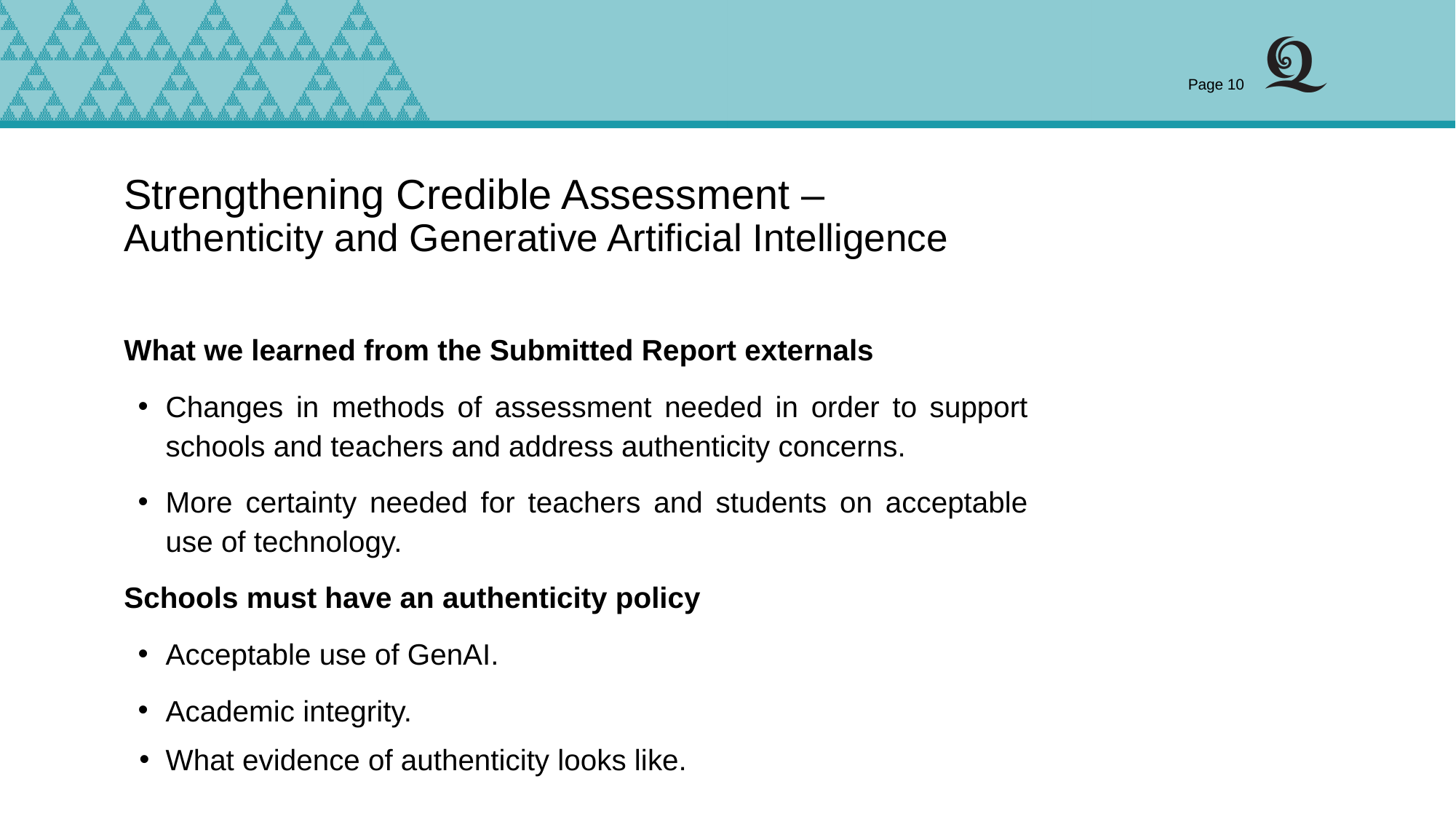

Page 10
# Strengthening Credible Assessment – Authenticity and Generative Artificial Intelligence
What we learned from the Submitted Report externals
Changes in methods of assessment needed in order to support schools and teachers and address authenticity concerns.
More certainty needed for teachers and students on acceptable use of technology.
Schools must have an authenticity policy
Acceptable use of GenAI.
Academic integrity.
What evidence of authenticity looks like.